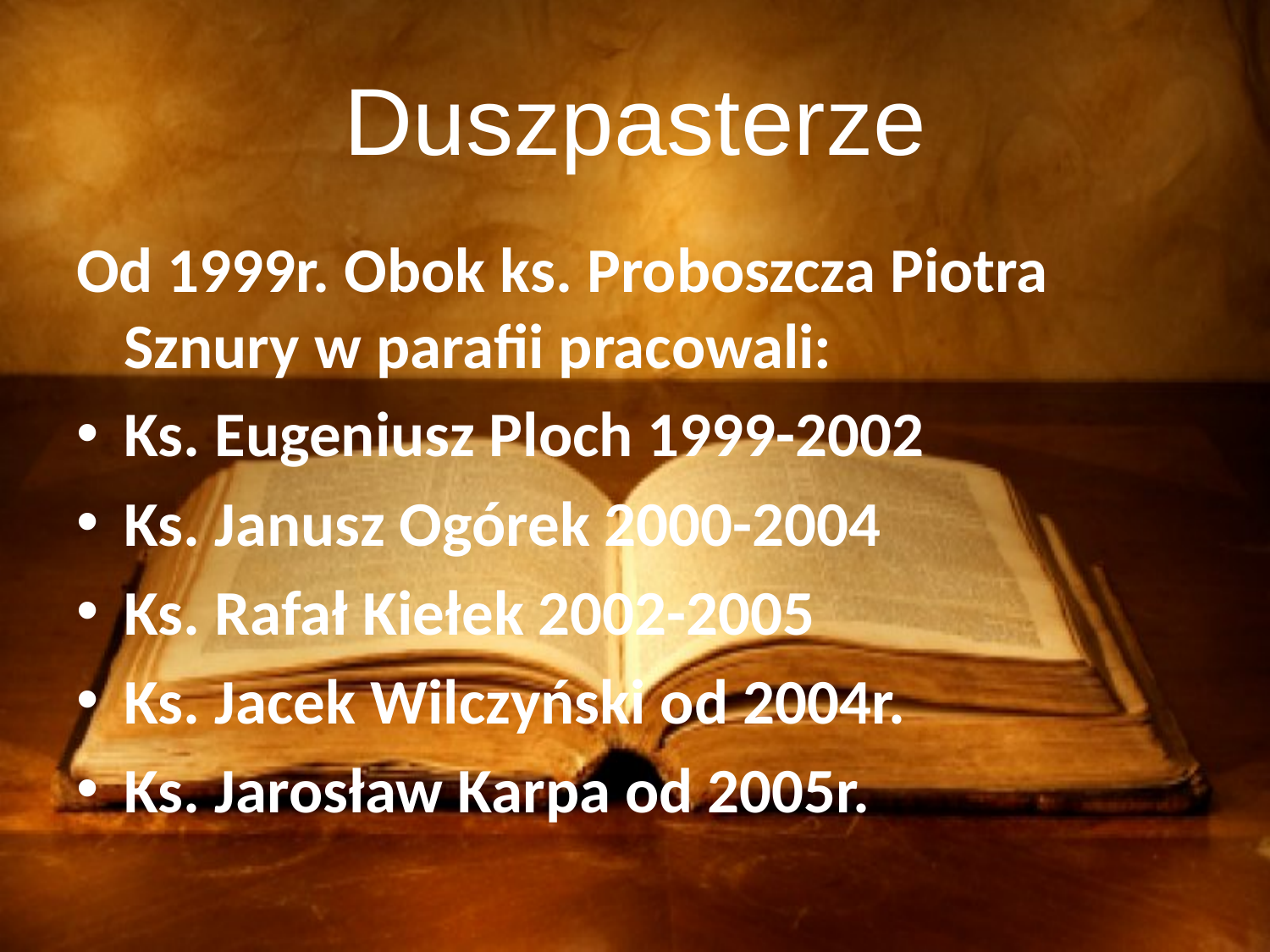

# Duszpasterze
Od 1999r. Obok ks. Proboszcza Piotra Sznury w parafii pracowali:
Ks. Eugeniusz Ploch 1999-2002
Ks. Janusz Ogórek 2000-2004
Ks. Rafał Kiełek 2002-2005
Ks. Jacek Wilczyński od 2004r.
Ks. Jarosław Karpa od 2005r.